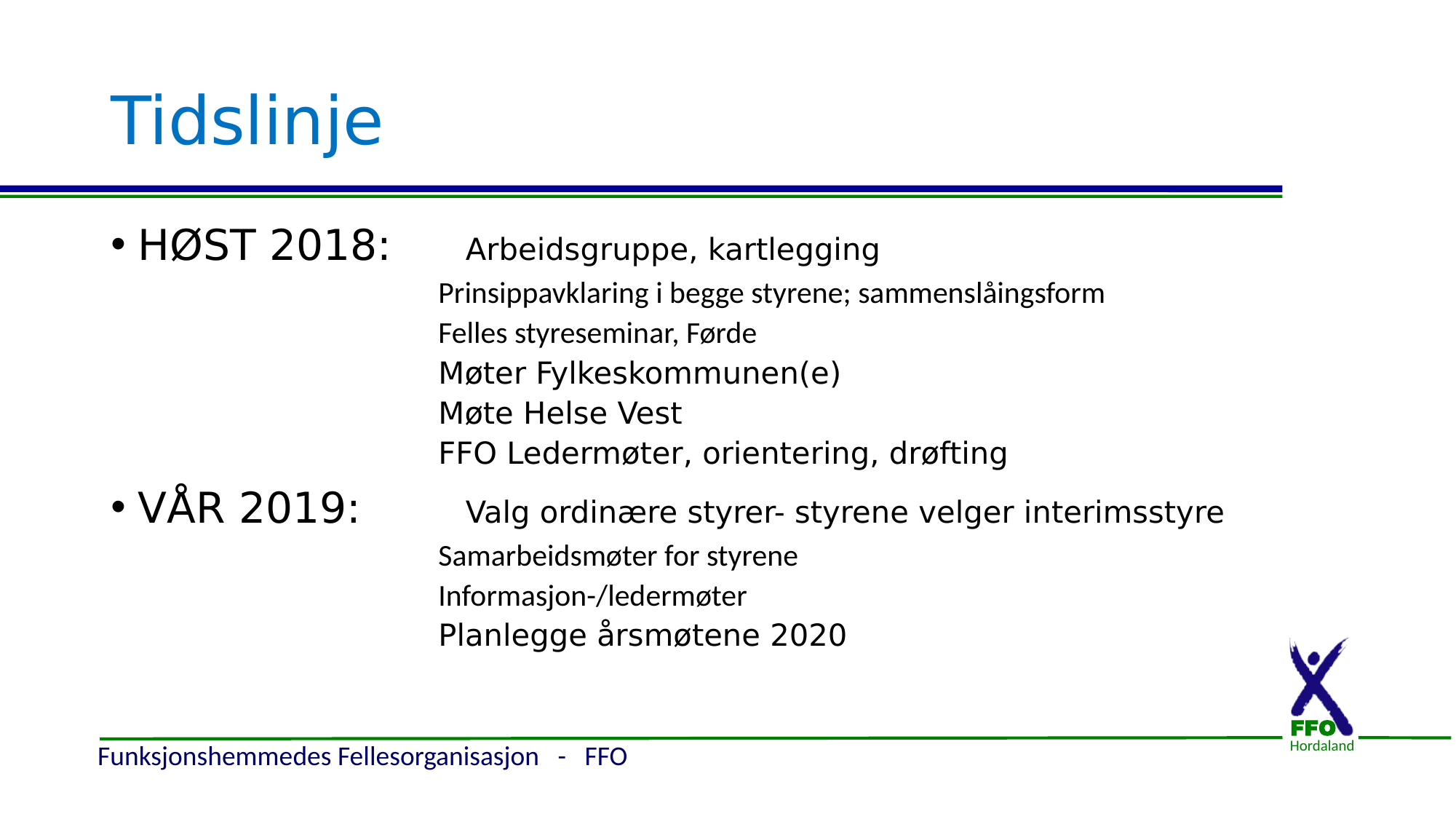

# Tidslinje
HØST 2018: 	Arbeidsgruppe, kartlegging
Prinsippavklaring i begge styrene; sammenslåingsform
Felles styreseminar, Førde
	Møter Fylkeskommunen(e)
	Møte Helse Vest
	FFO Ledermøter, orientering, drøfting
VÅR 2019:  	Valg ordinære styrer- styrene velger interimsstyre
Samarbeidsmøter for styrene
Informasjon-/ledermøter
		Planlegge årsmøtene 2020